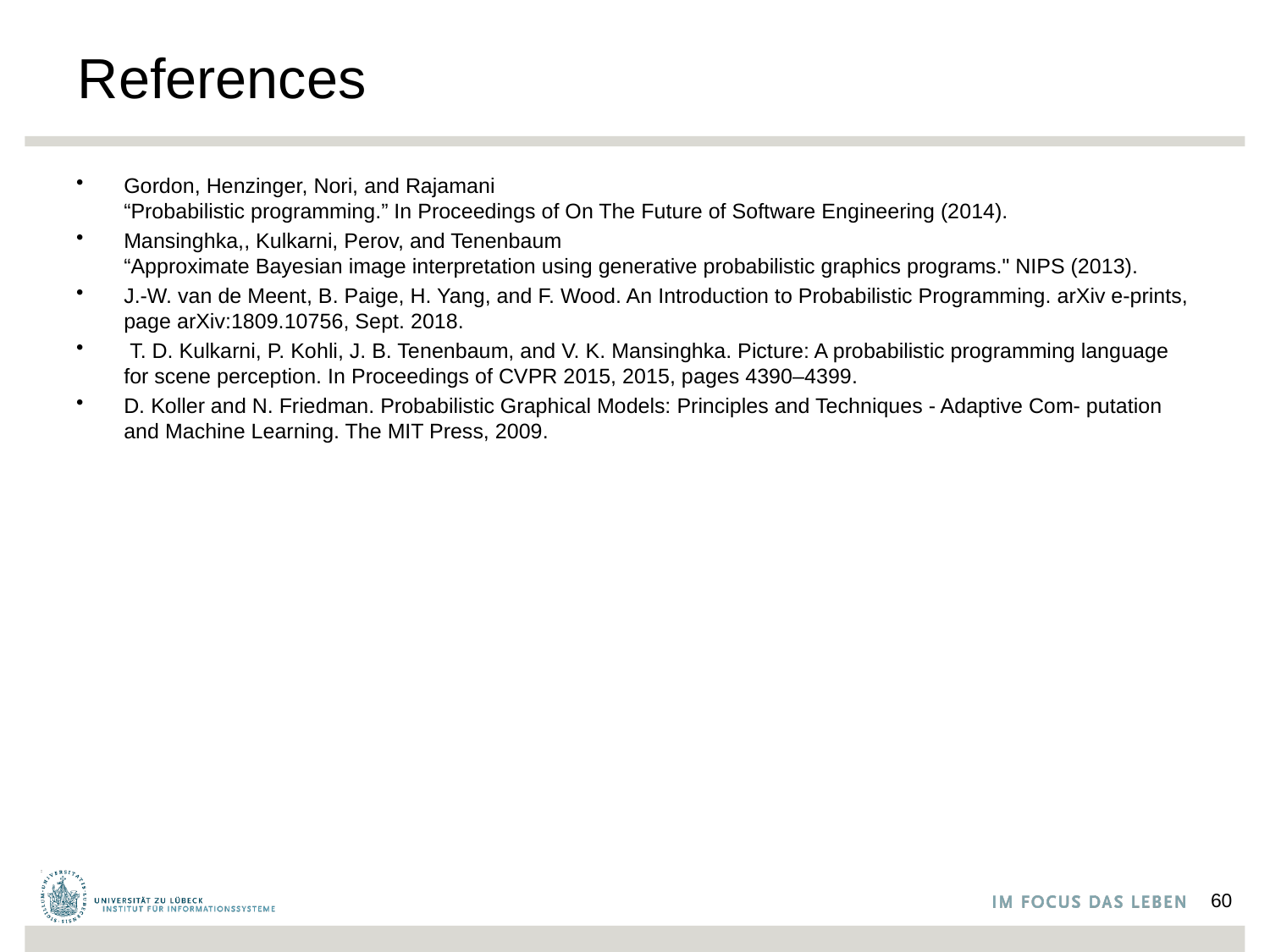

# References
Gordon, Henzinger, Nori, and Rajamani
“Probabilistic programming.” In Proceedings of On The Future of Software Engineering (2014).
Mansinghka,, Kulkarni, Perov, and Tenenbaum
“Approximate Bayesian image interpretation using generative probabilistic graphics programs." NIPS (2013).
J.-W. van de Meent, B. Paige, H. Yang, and F. Wood. An Introduction to Probabilistic Programming. arXiv e-prints, page arXiv:1809.10756, Sept. 2018.
 T. D. Kulkarni, P. Kohli, J. B. Tenenbaum, and V. K. Mansinghka. Picture: A probabilistic programming language for scene perception. In Proceedings of CVPR 2015, 2015, pages 4390–4399.
D. Koller and N. Friedman. Probabilistic Graphical Models: Principles and Techniques - Adaptive Com- putation and Machine Learning. The MIT Press, 2009.

60